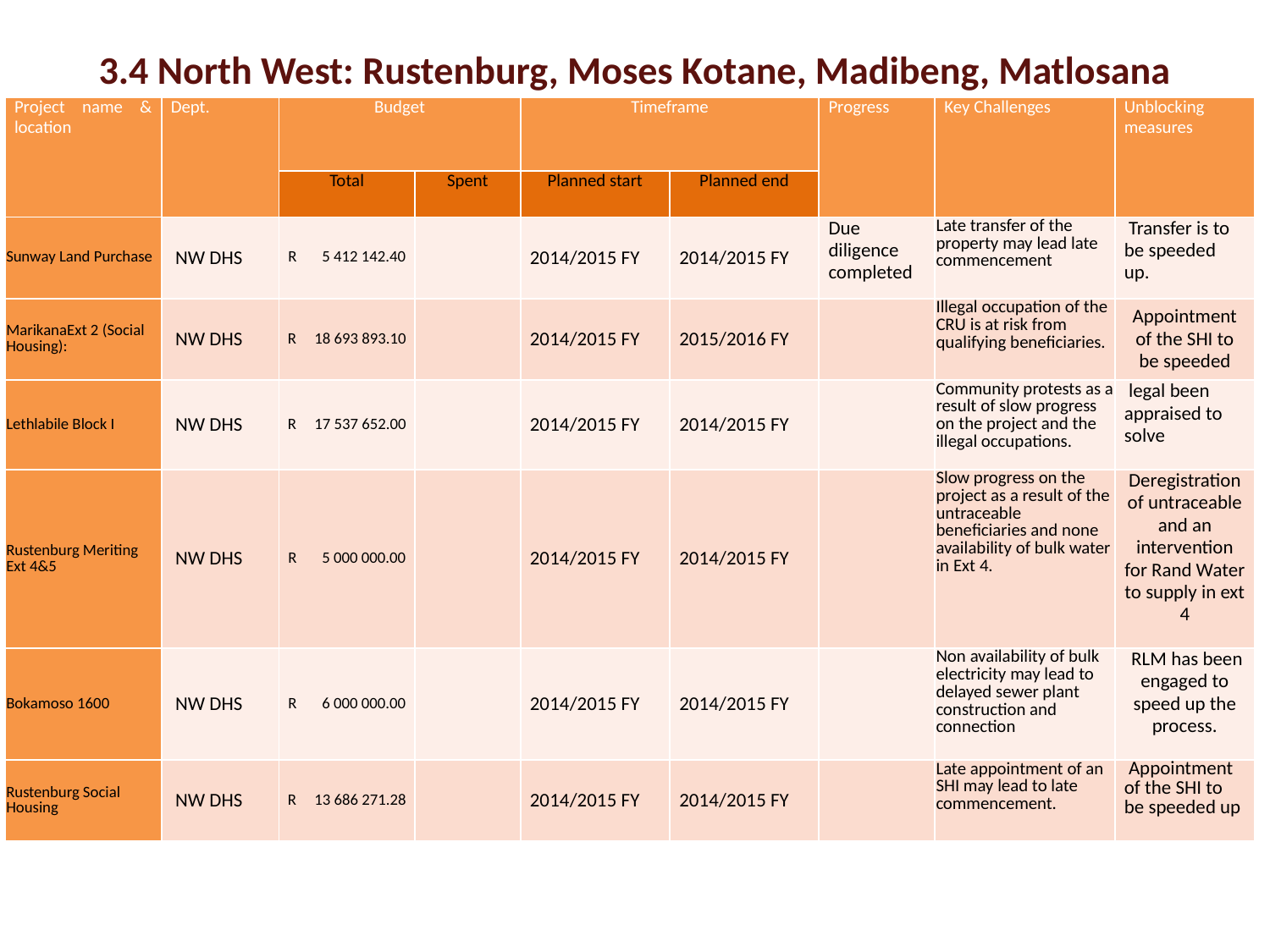

# 3.4 North West: Rustenburg, Moses Kotane, Madibeng, Matlosana
| Project name & location | Dept. | Budget |  | Timeframe |  | Progress | Key Challenges | Unblocking measures |
| --- | --- | --- | --- | --- | --- | --- | --- | --- |
|  |  | Total | Spent | Planned start | Planned end |  |  |  |
| Sunway Land Purchase | NW DHS | R 5 412 142.40 |  | 2014/2015 FY | 2014/2015 FY | Due diligence completed | Late transfer of the property may lead late commencement | Transfer is to be speeded up. |
| MarikanaExt 2 (Social Housing): | NW DHS | R 18 693 893.10 |  | 2014/2015 FY | 2015/2016 FY |  | Illegal occupation of the CRU is at risk from qualifying beneficiaries. | Appointment of the SHI to be speeded |
| Lethlabile Block I | NW DHS | R 17 537 652.00 |  | 2014/2015 FY | 2014/2015 FY |  | Community protests as a result of slow progress on the project and the illegal occupations. | legal been appraised to solve |
| Rustenburg Meriting Ext 4&5 | NW DHS | R 5 000 000.00 |  | 2014/2015 FY | 2014/2015 FY |  | Slow progress on the project as a result of the untraceable beneficiaries and none availability of bulk water in Ext 4. | Deregistration of untraceable and an intervention for Rand Water to supply in ext 4 |
| Bokamoso 1600 | NW DHS | R 6 000 000.00 |  | 2014/2015 FY | 2014/2015 FY |  | Non availability of bulk electricity may lead to delayed sewer plant construction and connection | RLM has been engaged to speed up the process. |
| Rustenburg Social Housing | NW DHS | R 13 686 271.28 |  | 2014/2015 FY | 2014/2015 FY |  | Late appointment of an SHI may lead to late commencement. | Appointment of the SHI to be speeded up |